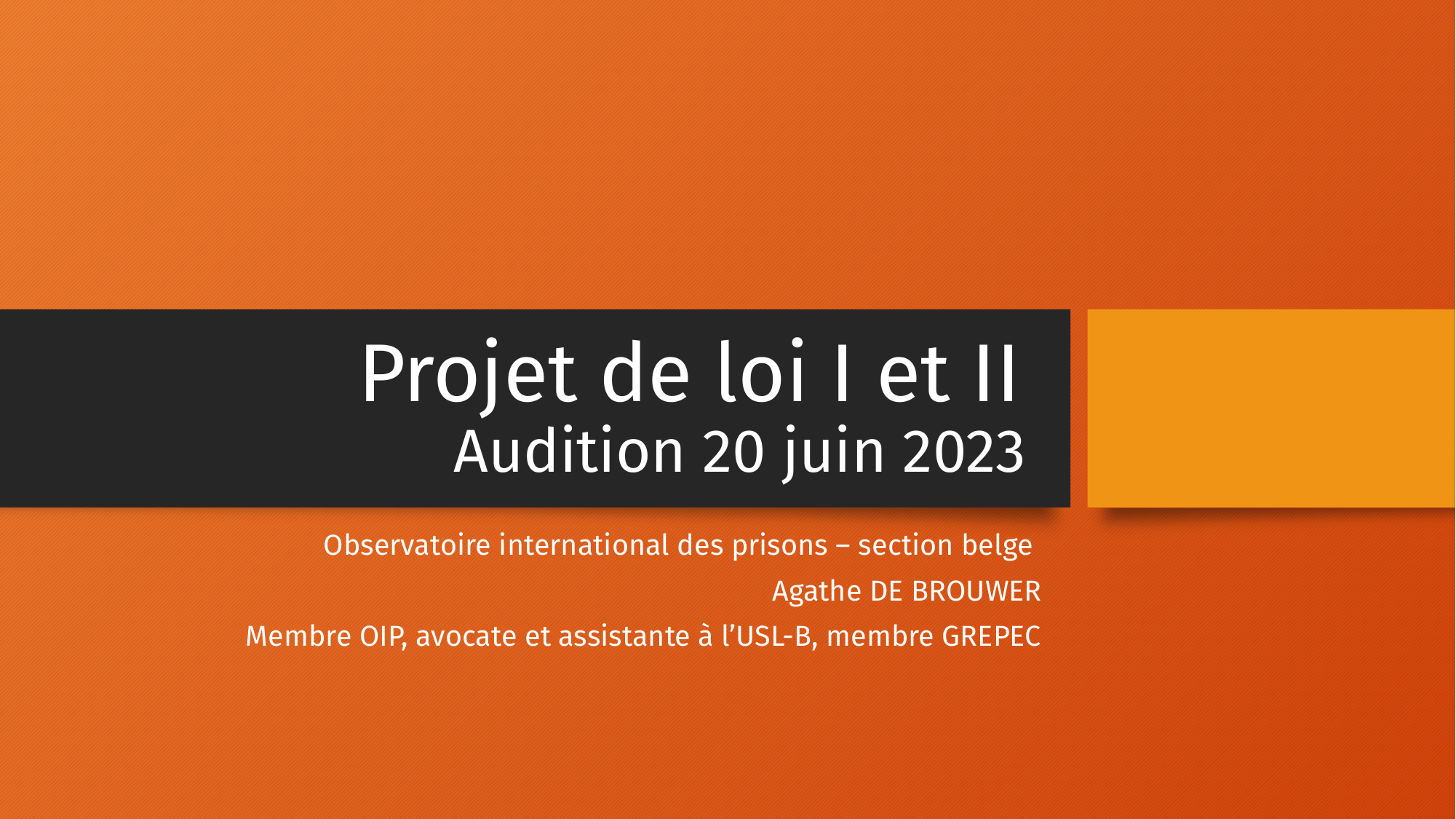

# Projet de loi I et II Audition 20 juin 2023
Observatoire international des prisons – section belge
Agathe DE BROUWER
Membre OIP, avocate et assistante à l’USL-B, membre GREPEC